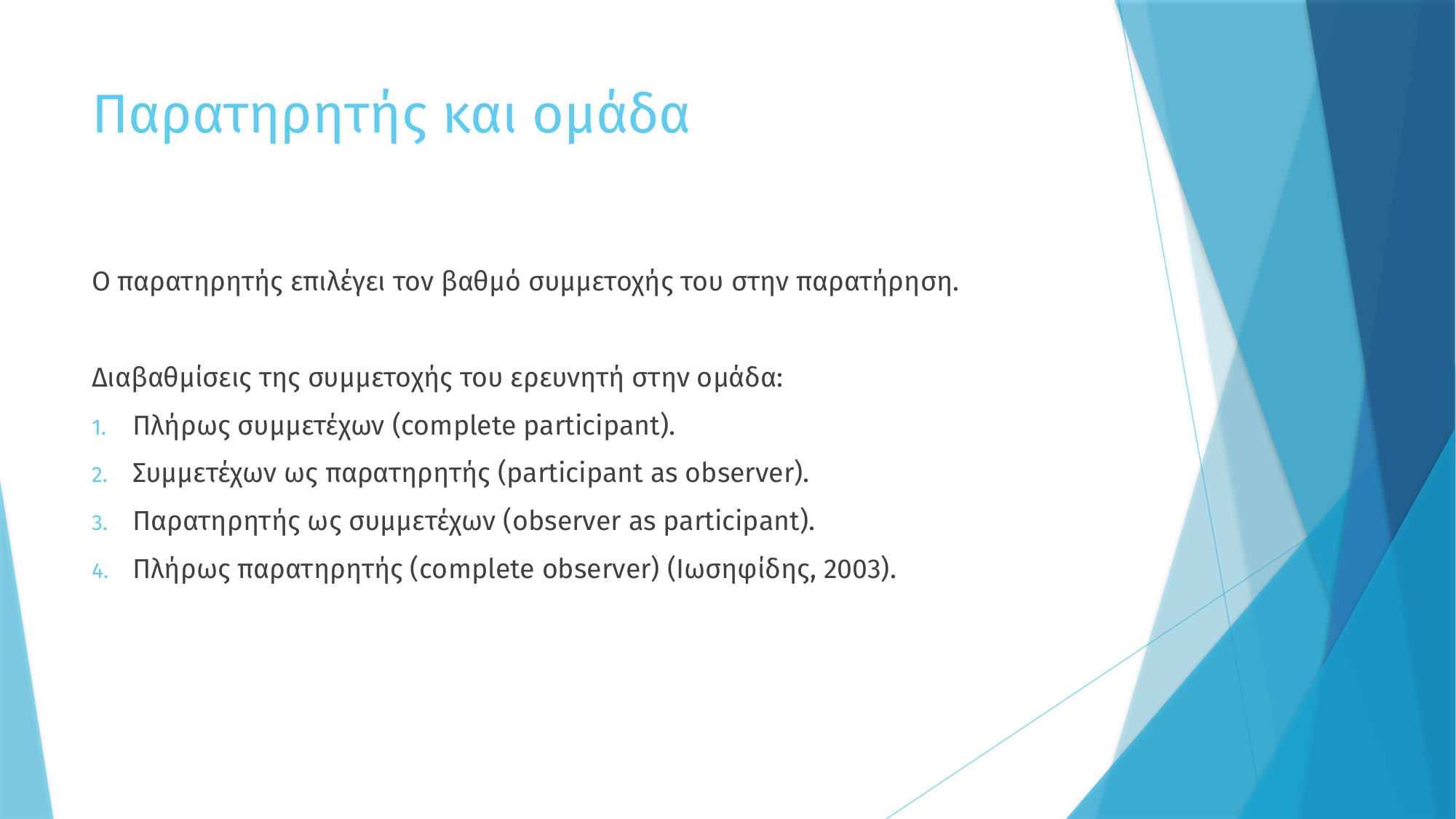

# Παρατηρητής και ομάδα
Ο παρατηρητής επιλέγει τον βαθμό συμμετοχής του στην παρατήρηση.

Διαβαθμίσεις της συμμετοχής του ερευνητή στην ομάδα:
Πλήρως συμμετέχων (complete participant).
Συμμετέχων ως παρατηρητής (participant as observer).
Παρατηρητής ως συμμετέχων (observer as participant).
Πλήρως παρατηρητής (complete observer) (Ιωσηφίδης, 2003).